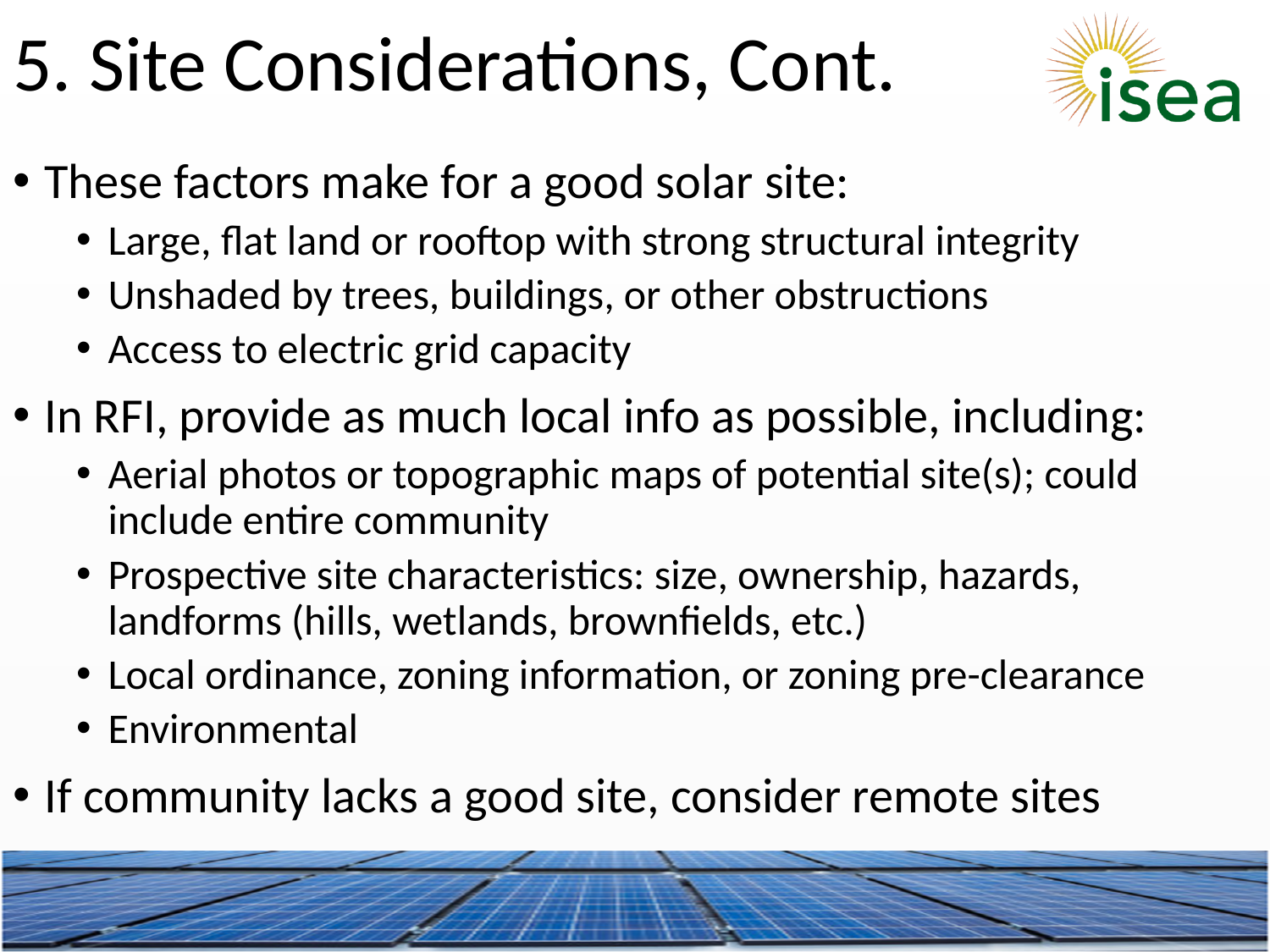

5. Site Considerations, Cont.
These factors make for a good solar site:
Large, flat land or rooftop with strong structural integrity
Unshaded by trees, buildings, or other obstructions
Access to electric grid capacity
In RFI, provide as much local info as possible, including:
Aerial photos or topographic maps of potential site(s); could include entire community
Prospective site characteristics: size, ownership, hazards, landforms (hills, wetlands, brownfields, etc.)
Local ordinance, zoning information, or zoning pre-clearance
Environmental
If community lacks a good site, consider remote sites